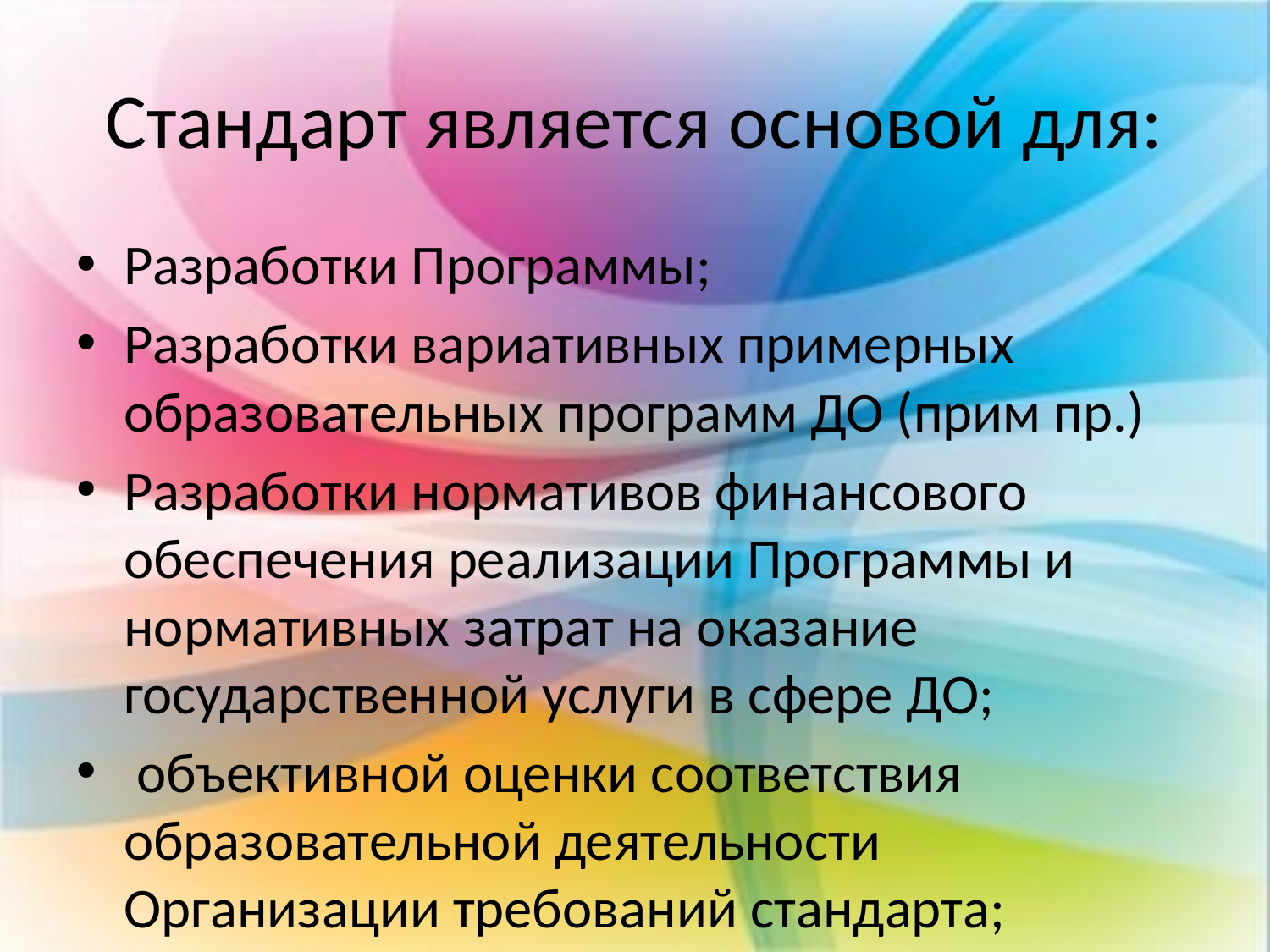

# Стандарт является основой для:
Разработки Программы;
Разработки вариативных примерных образовательных программ ДО (прим пр.)
Разработки нормативов финансового обеспечения реализации Программы и нормативных затрат на оказание государственной услуги в сфере ДО;
 объективной оценки соответствия образовательной деятельности Организации требований стандарта;